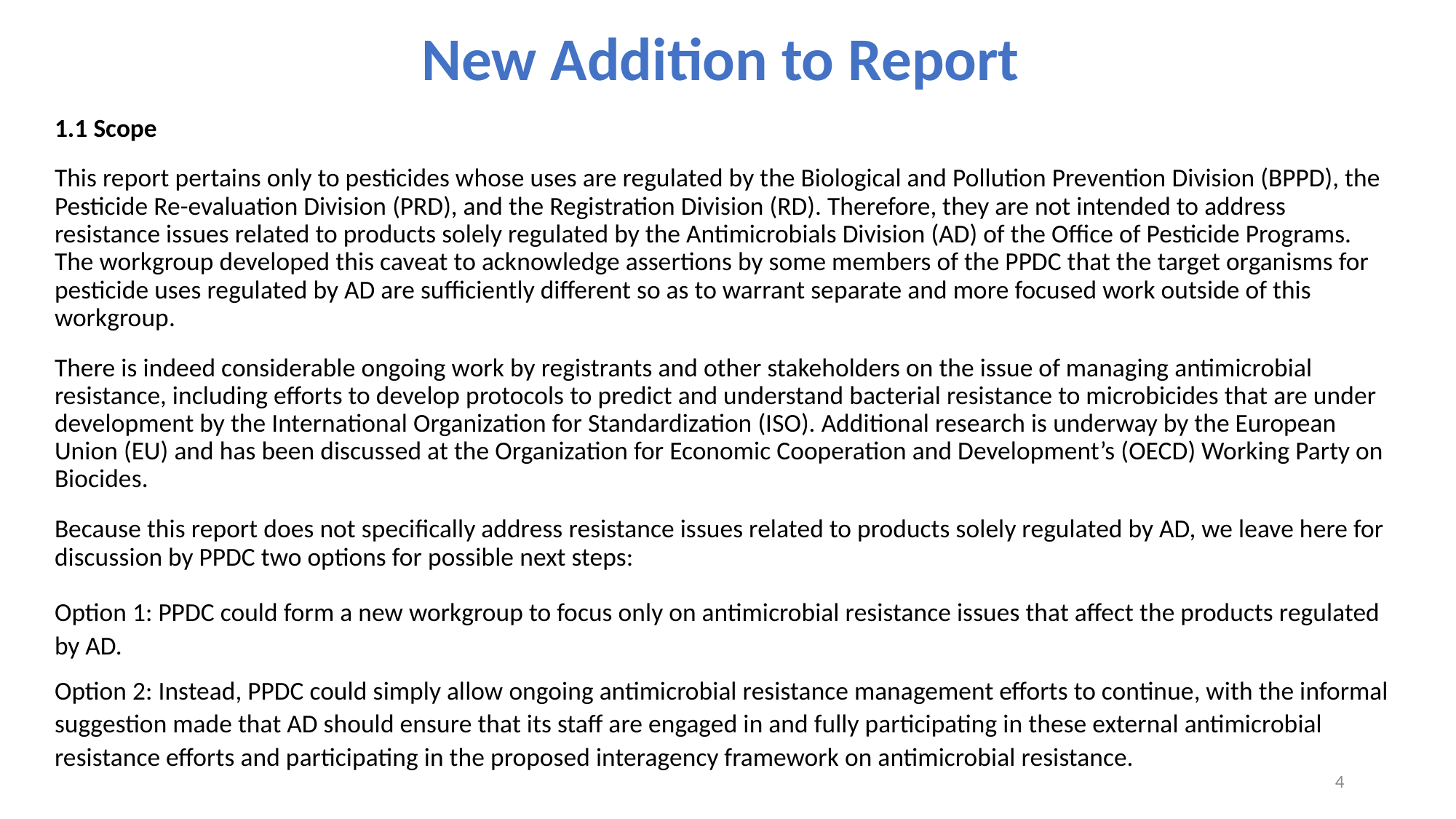

New Addition to Report
1.1 Scope
This report pertains only to pesticides whose uses are regulated by the Biological and Pollution Prevention Division (BPPD), the Pesticide Re-evaluation Division (PRD), and the Registration Division (RD). Therefore, they are not intended to address resistance issues related to products solely regulated by the Antimicrobials Division (AD) of the Office of Pesticide Programs. The workgroup developed this caveat to acknowledge assertions by some members of the PPDC that the target organisms for pesticide uses regulated by AD are sufficiently different so as to warrant separate and more focused work outside of this workgroup.
There is indeed considerable ongoing work by registrants and other stakeholders on the issue of managing antimicrobial resistance, including efforts to develop protocols to predict and understand bacterial resistance to microbicides that are under development by the International Organization for Standardization (ISO). Additional research is underway by the European Union (EU) and has been discussed at the Organization for Economic Cooperation and Development’s (OECD) Working Party on Biocides.
Because this report does not specifically address resistance issues related to products solely regulated by AD, we leave here for discussion by PPDC two options for possible next steps:
Option 1: PPDC could form a new workgroup to focus only on antimicrobial resistance issues that affect the products regulated by AD.
Option 2: Instead, PPDC could simply allow ongoing antimicrobial resistance management efforts to continue, with the informal suggestion made that AD should ensure that its staff are engaged in and fully participating in these external antimicrobial resistance efforts and participating in the proposed interagency framework on antimicrobial resistance.
4